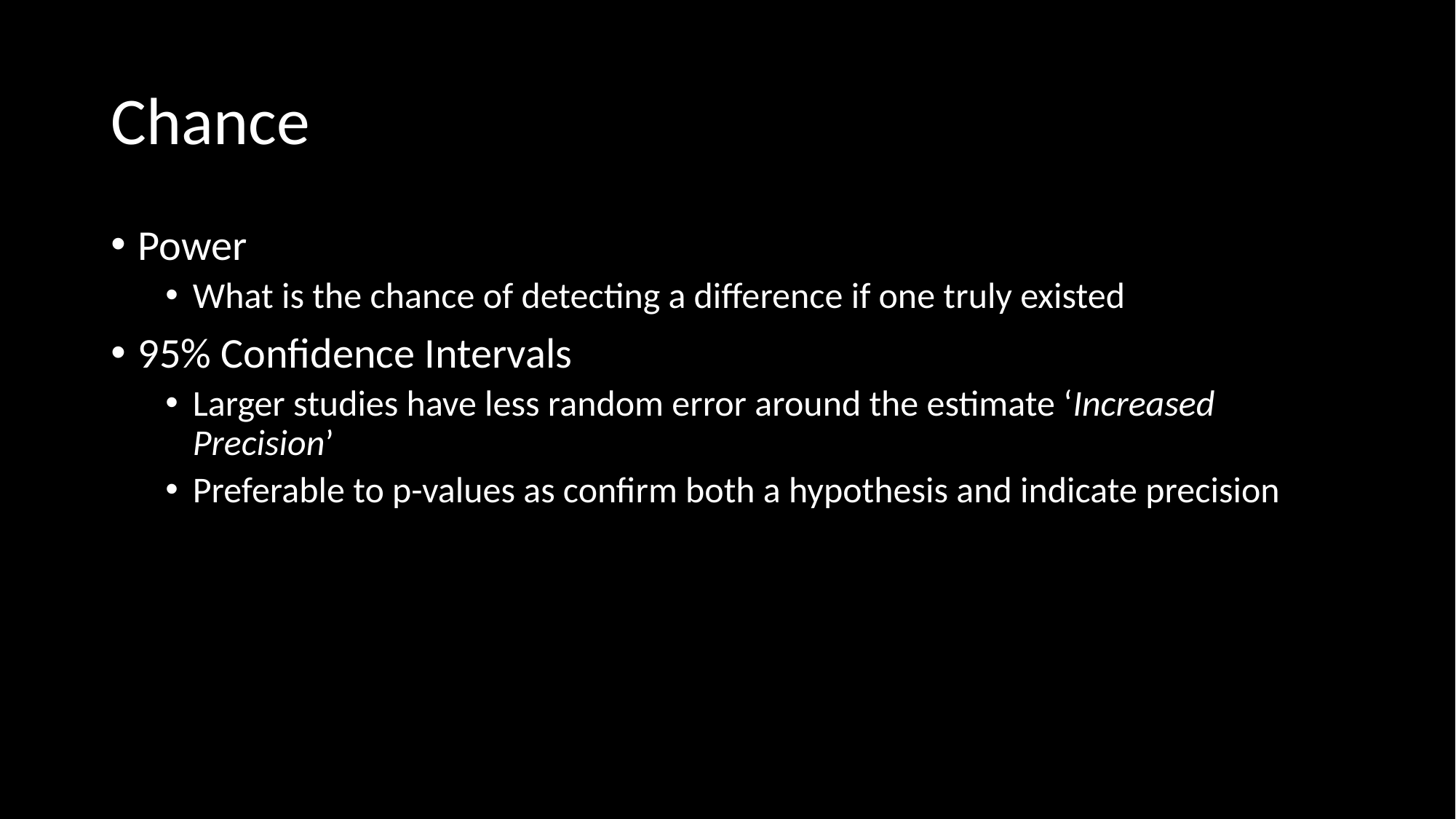

# Chance
Power
What is the chance of detecting a difference if one truly existed
95% Confidence Intervals
Larger studies have less random error around the estimate ‘Increased Precision’
Preferable to p-values as confirm both a hypothesis and indicate precision